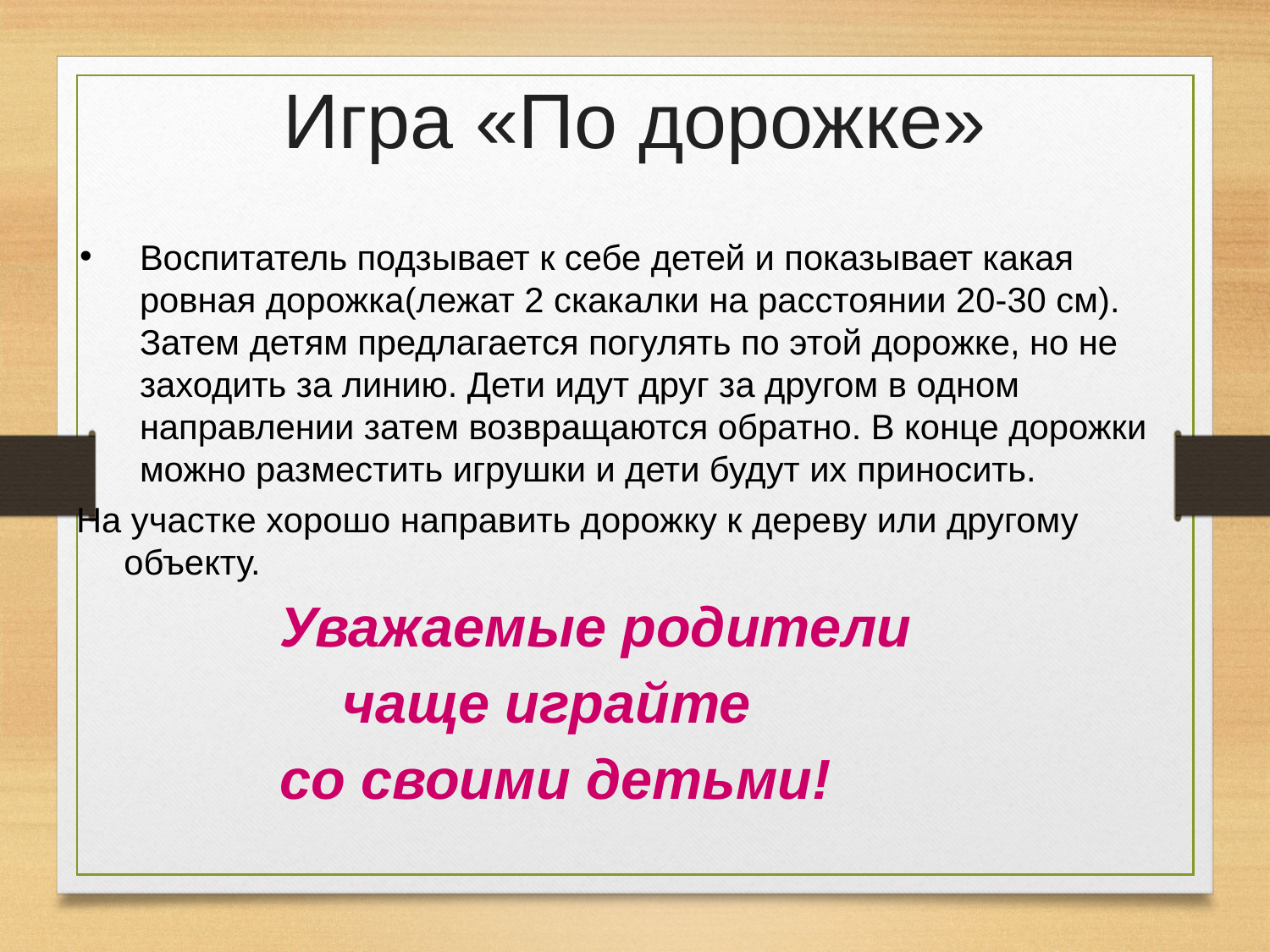

# Игра «По дорожке»
Воспитатель подзывает к себе детей и показывает какая ровная дорожка(лежат 2 скакалки на расстоянии 20-30 см). Затем детям предлагается погулять по этой дорожке, но не заходить за линию. Дети идут друг за другом в одном направлении затем возвращаются обратно. В конце дорожки можно разместить игрушки и дети будут их приносить.
На участке хорошо направить дорожку к дереву или другому объекту.
             Уважаемые родители
                 чаще играйте
             со своими детьми!